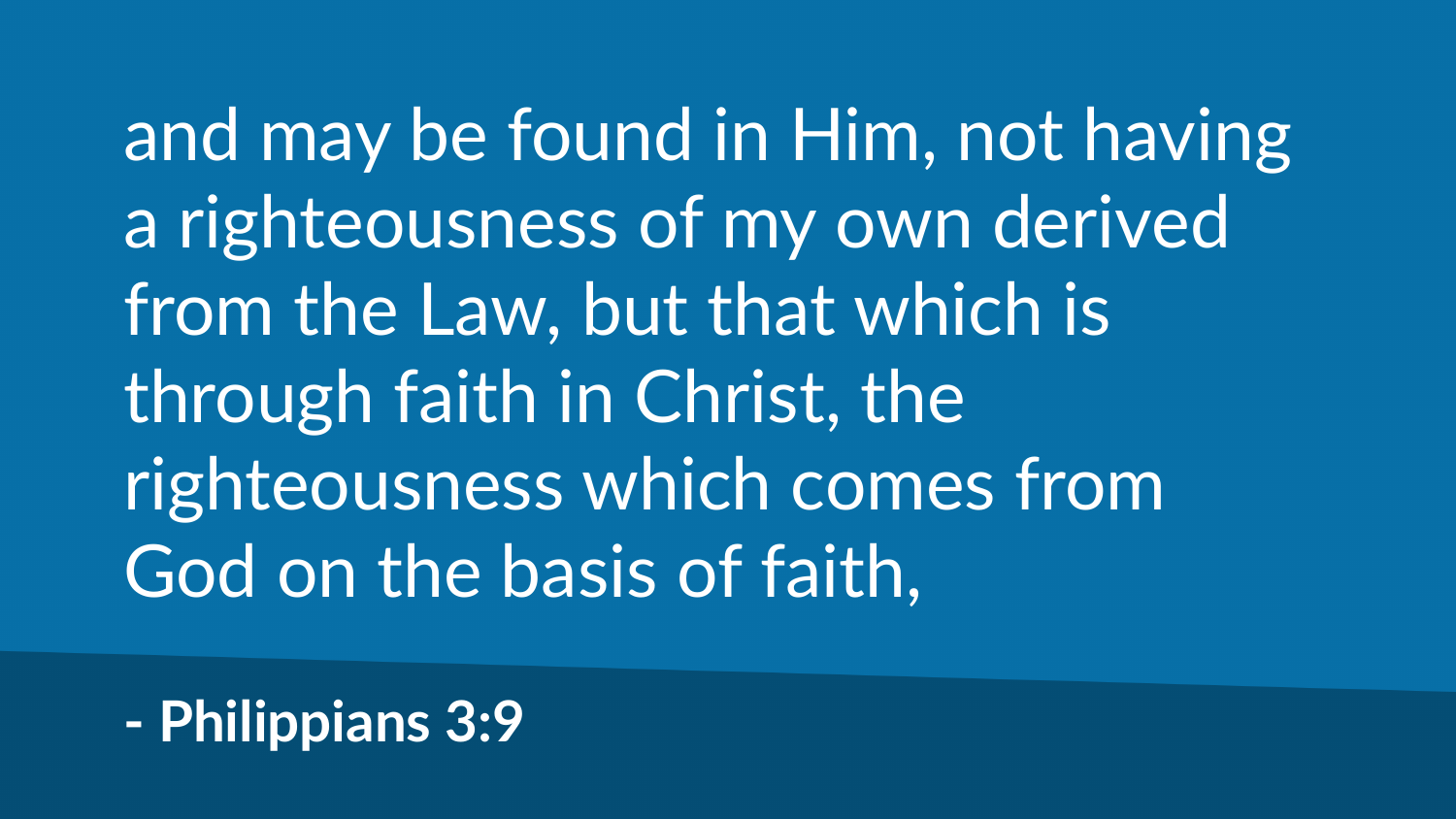

and may be found in Him, not having a righteousness of my own derived from the Law, but that which is through faith in Christ, the righteousness which comes from God on the basis of faith,
- Philippians 3:9